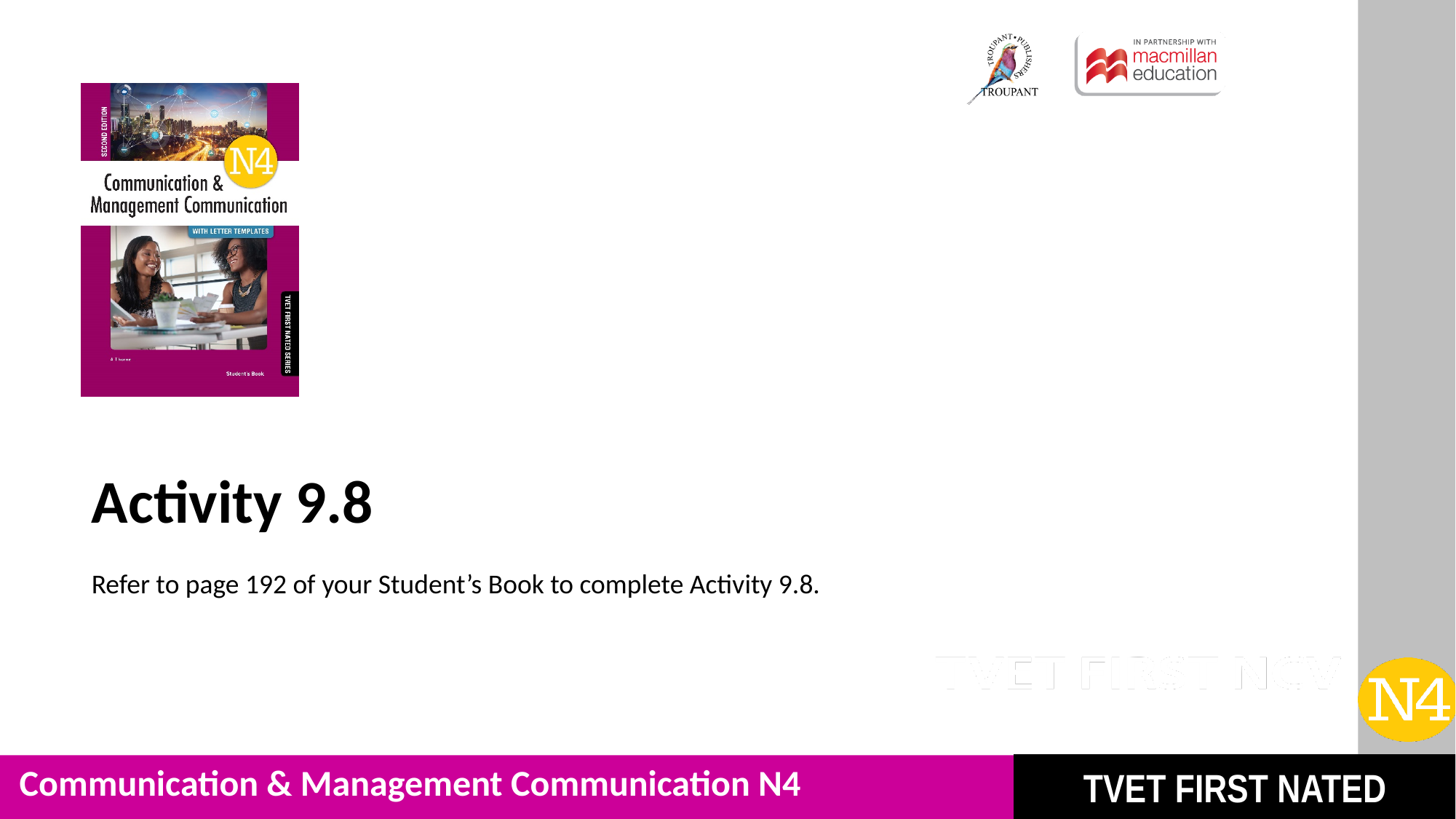

Activity 9.8
Refer to page 192 of your Student’s Book to complete Activity 9.8.